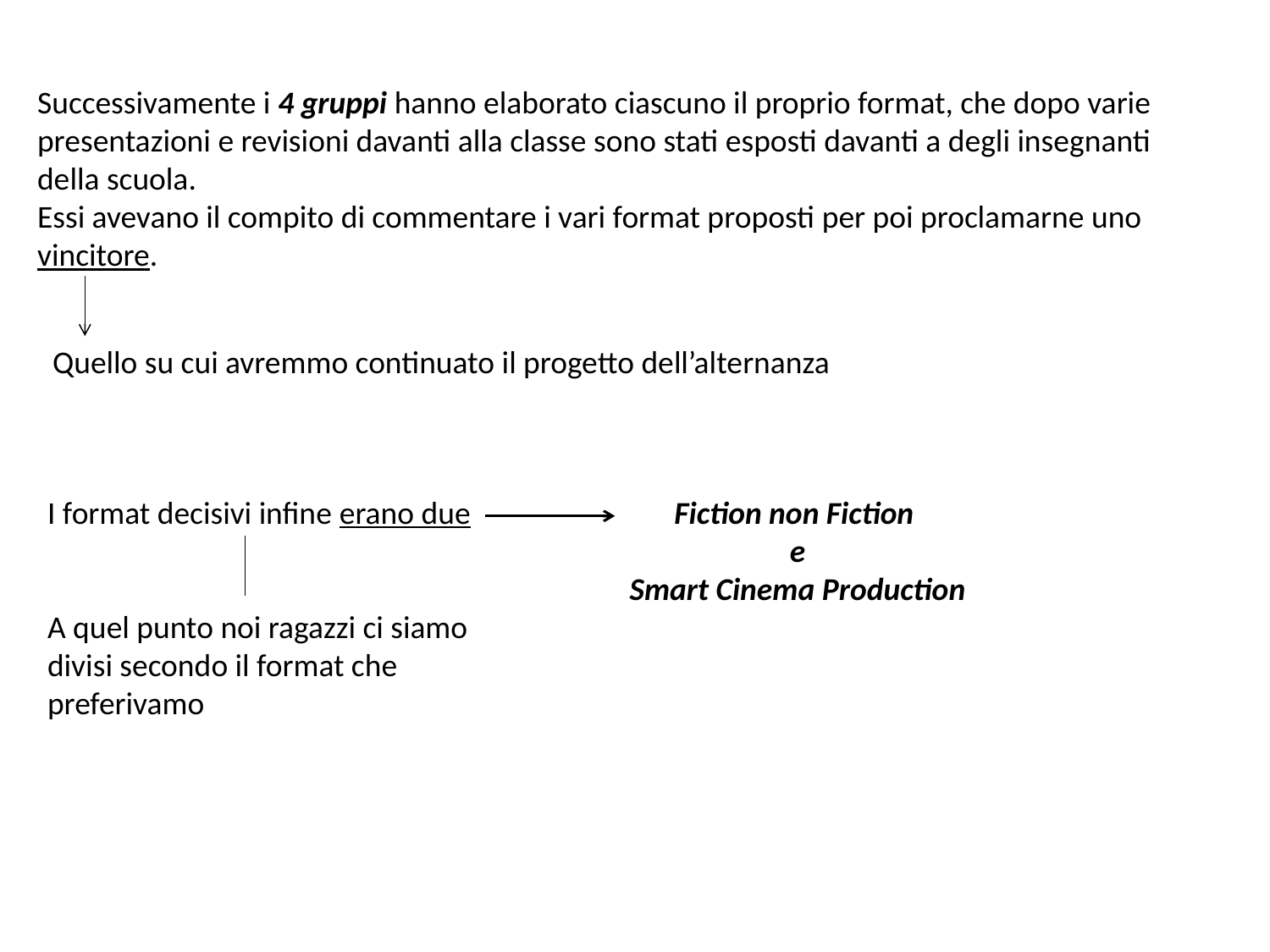

Successivamente i 4 gruppi hanno elaborato ciascuno il proprio format, che dopo varie presentazioni e revisioni davanti alla classe sono stati esposti davanti a degli insegnanti della scuola.
Essi avevano il compito di commentare i vari format proposti per poi proclamarne uno vincitore.
Quello su cui avremmo continuato il progetto dell’alternanza
I format decisivi infine erano due

A quel punto noi ragazzi ci siamo divisi secondo il format che preferivamo
Fiction non Fiction
e
Smart Cinema Production